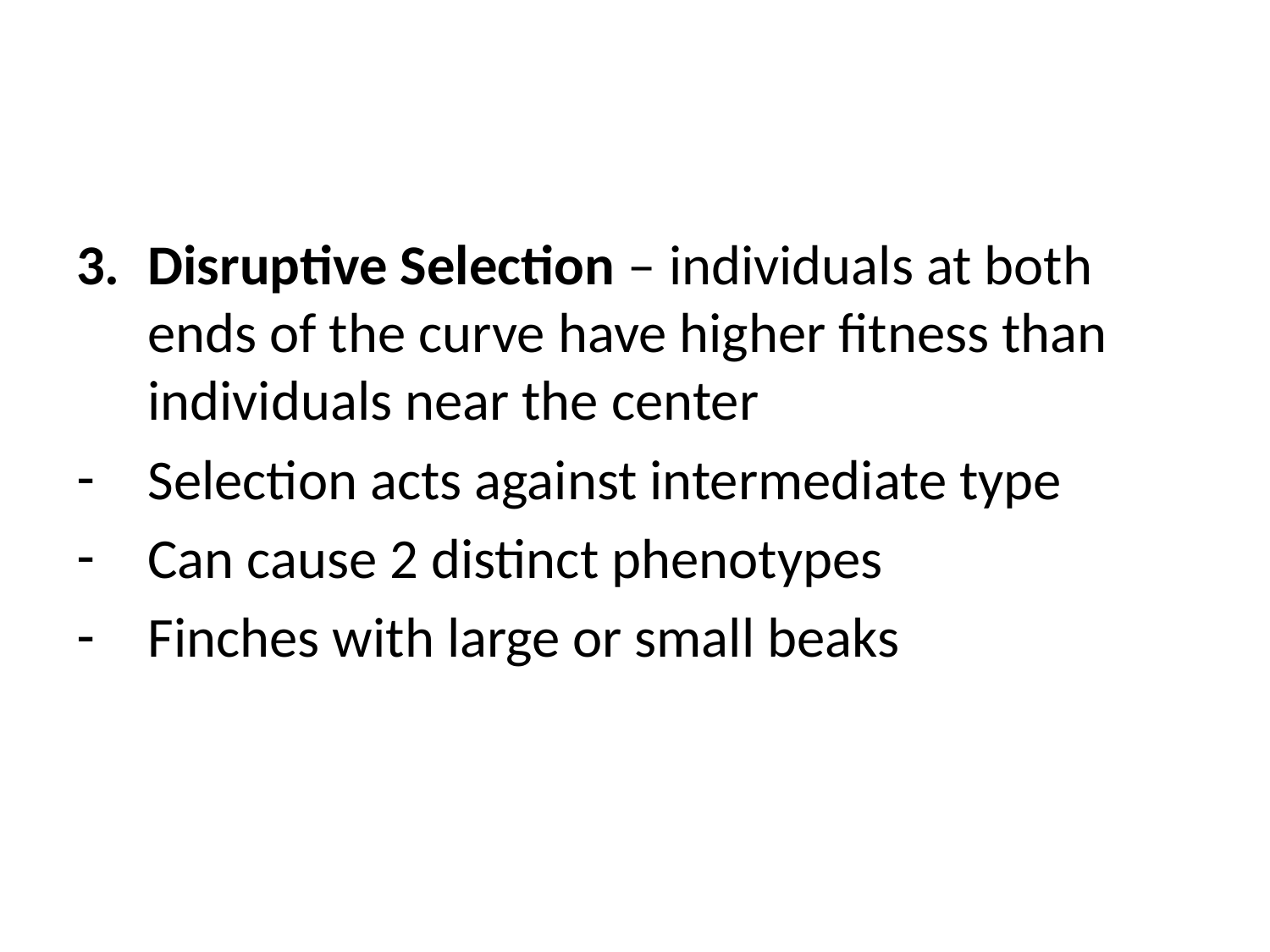

#
Disruptive Selection – individuals at both ends of the curve have higher fitness than individuals near the center
Selection acts against intermediate type
Can cause 2 distinct phenotypes
Finches with large or small beaks